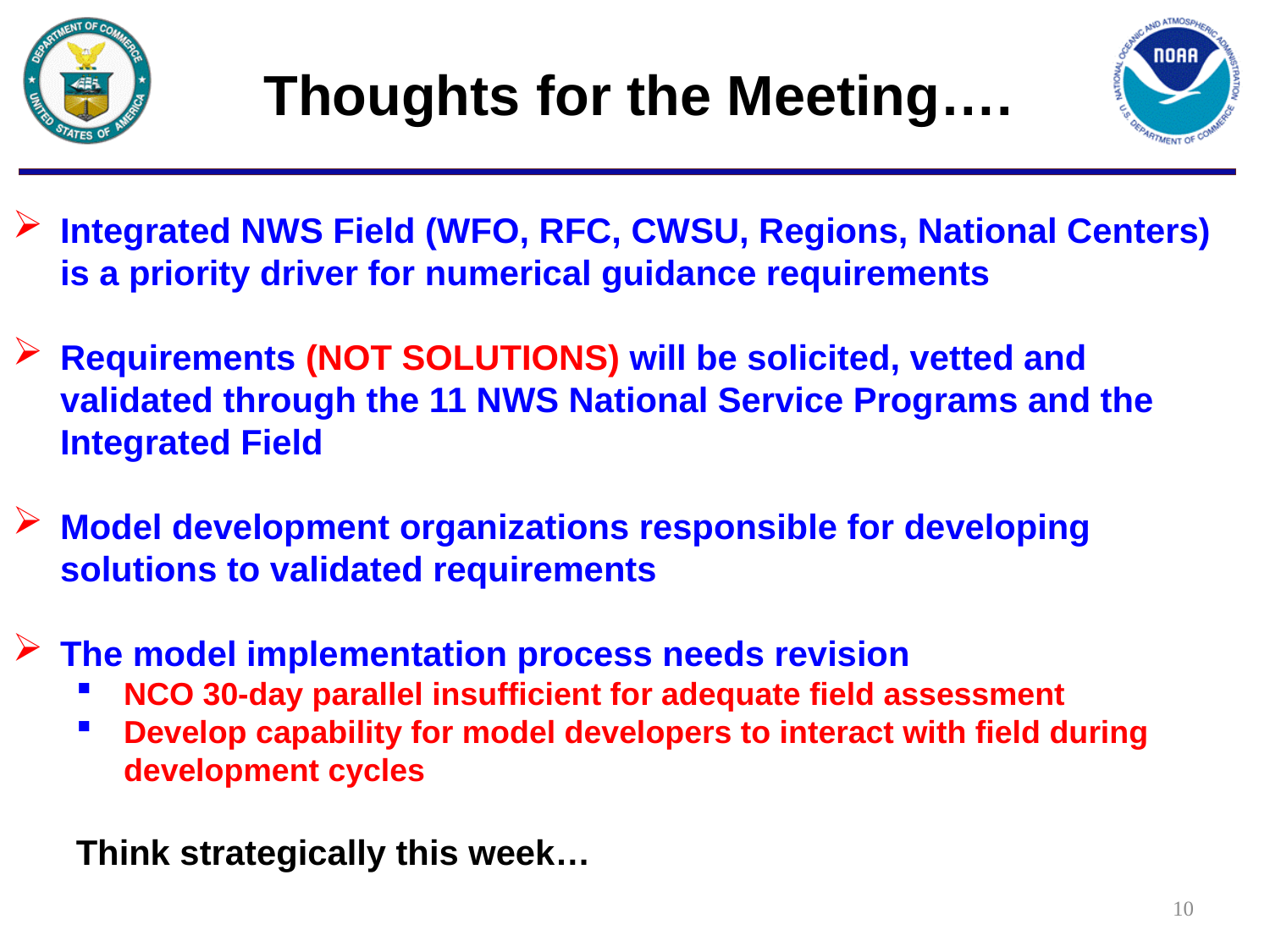

Thoughts for the Meeting….
Integrated NWS Field (WFO, RFC, CWSU, Regions, National Centers) is a priority driver for numerical guidance requirements

Requirements (NOT SOLUTIONS) will be solicited, vetted and validated through the 11 NWS National Service Programs and the Integrated Field

Model development organizations responsible for developing solutions to validated requirements

The model implementation process needs revision
NCO 30-day parallel insufficient for adequate field assessment
Develop capability for model developers to interact with field during development cycles

Think strategically this week…

10